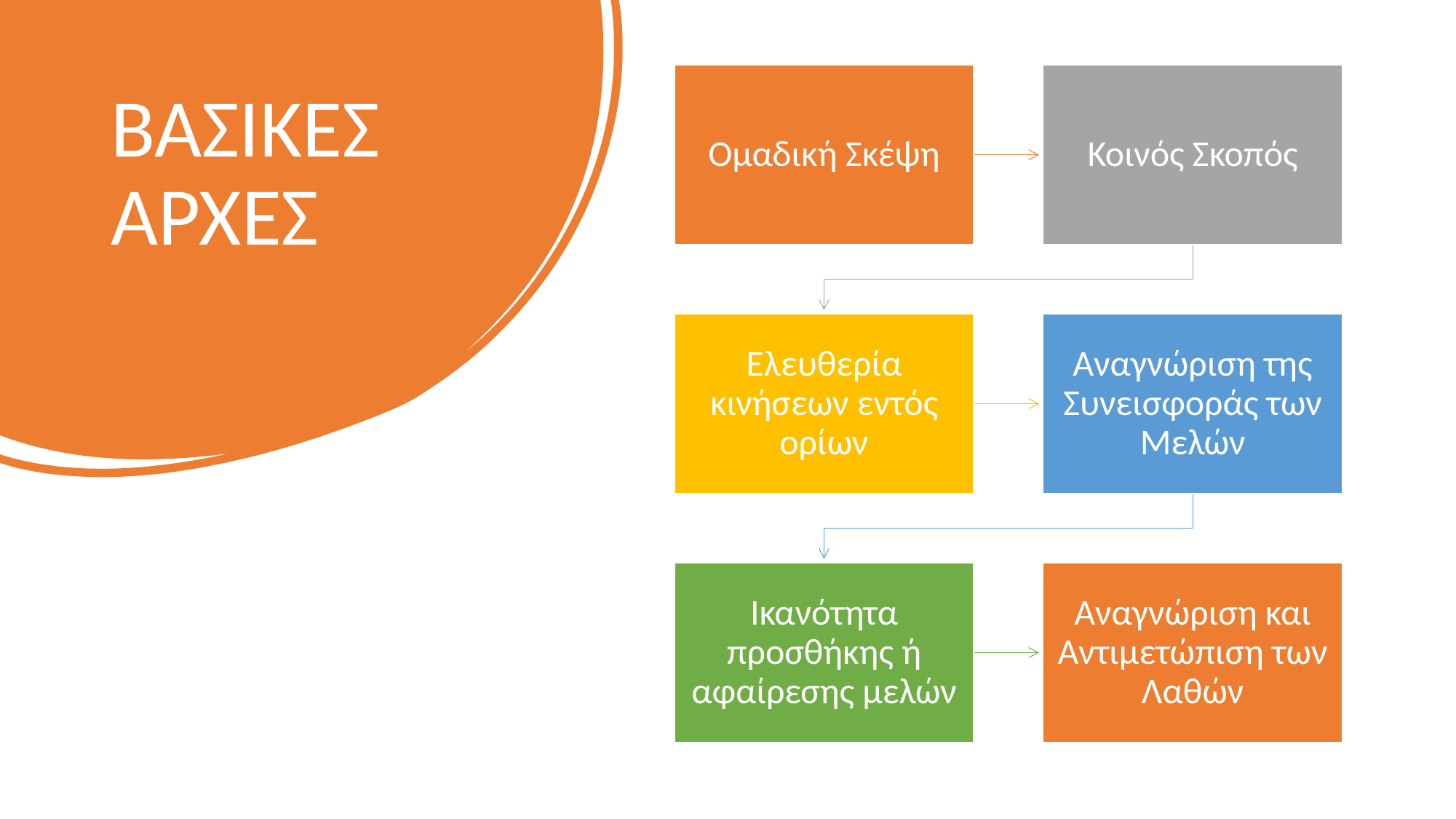

Ομαδική Σκέψη

Κοινός Σκοπός

Ελευθερία κινήσεων εντός ορίων

Αναγνώριση της Συνεισφοράς των Μελών

Ικανότητα προσθήκης ή αφαίρεσης μελών
Αναγνώριση και Αντιμετώπιση των Λαθών
# ΒΑΣΙΚΕΣ ΑΡΧΕΣ